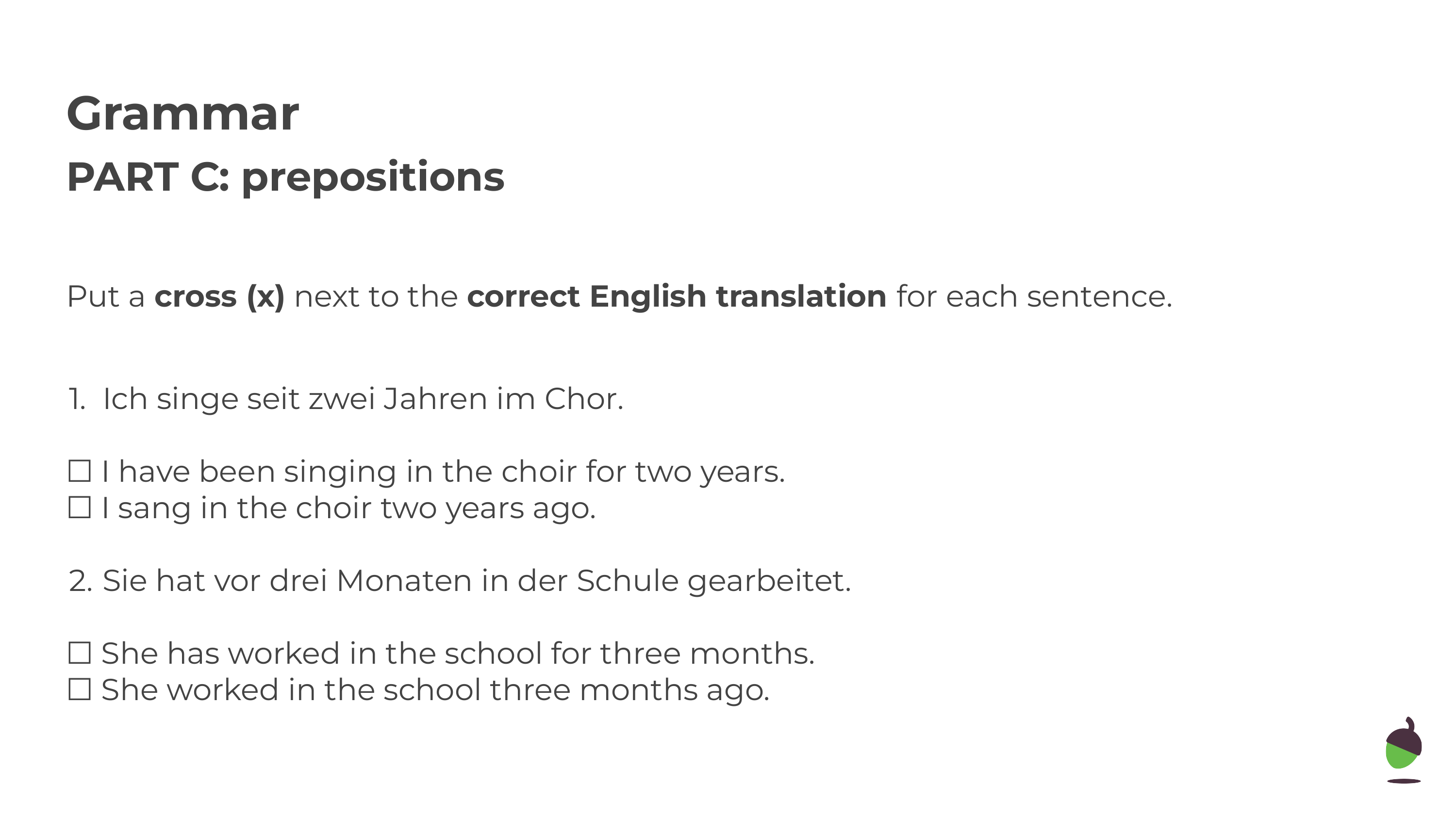

Grammar
PART C: prepositions

Put a cross (x) next to the correct English translation for each sentence.

Ich singe seit zwei Jahren im Chor.

☐ I have been singing in the choir for two years.
☐ I sang in the choir two years ago.

Sie hat vor drei Monaten in der Schule gearbeitet.

☐ She has worked in the school for three months.
☐ She worked in the school three months ago.